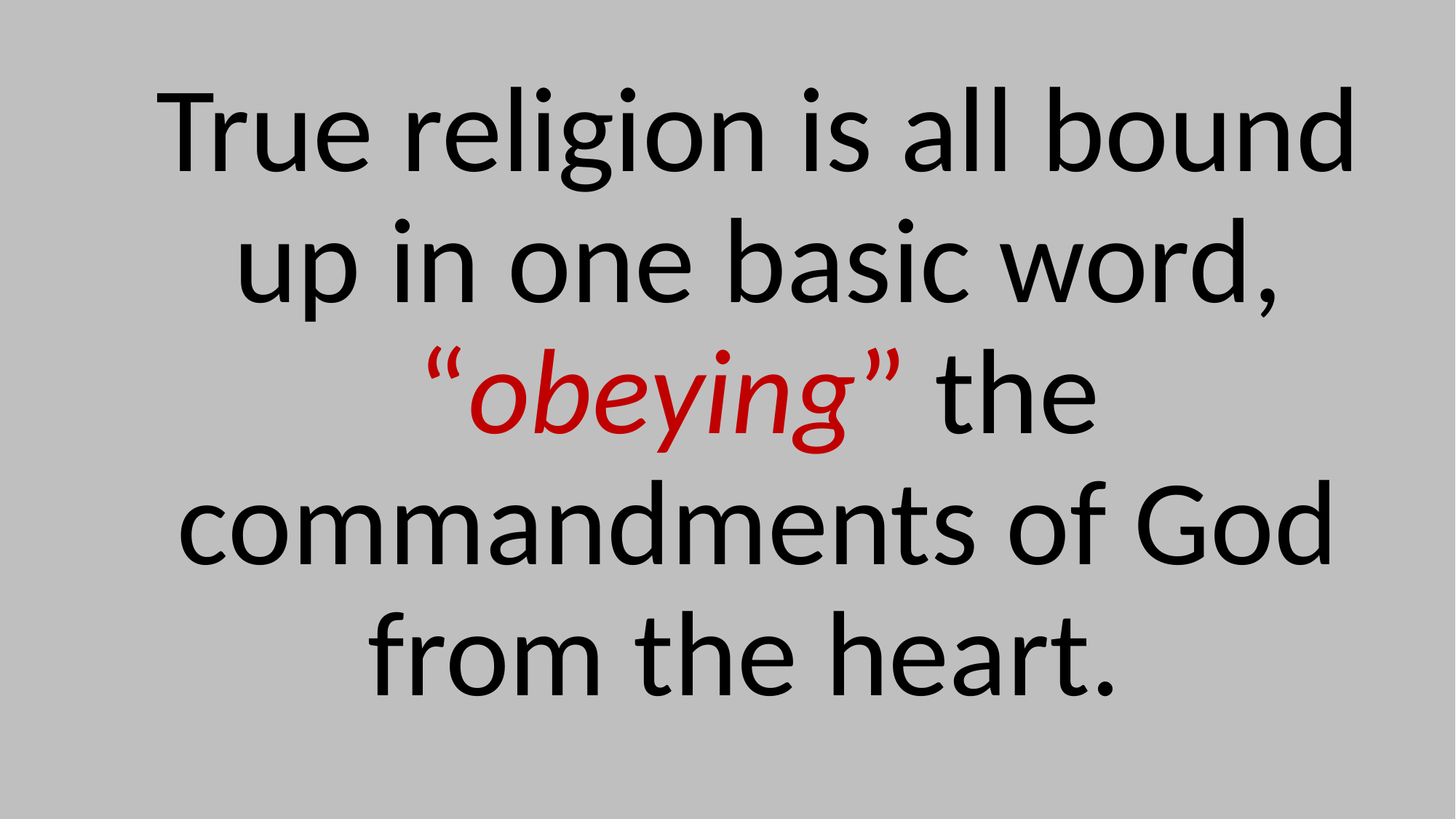

# True religion is all bound up in one basic word, “obeying” the commandments of God from the heart.